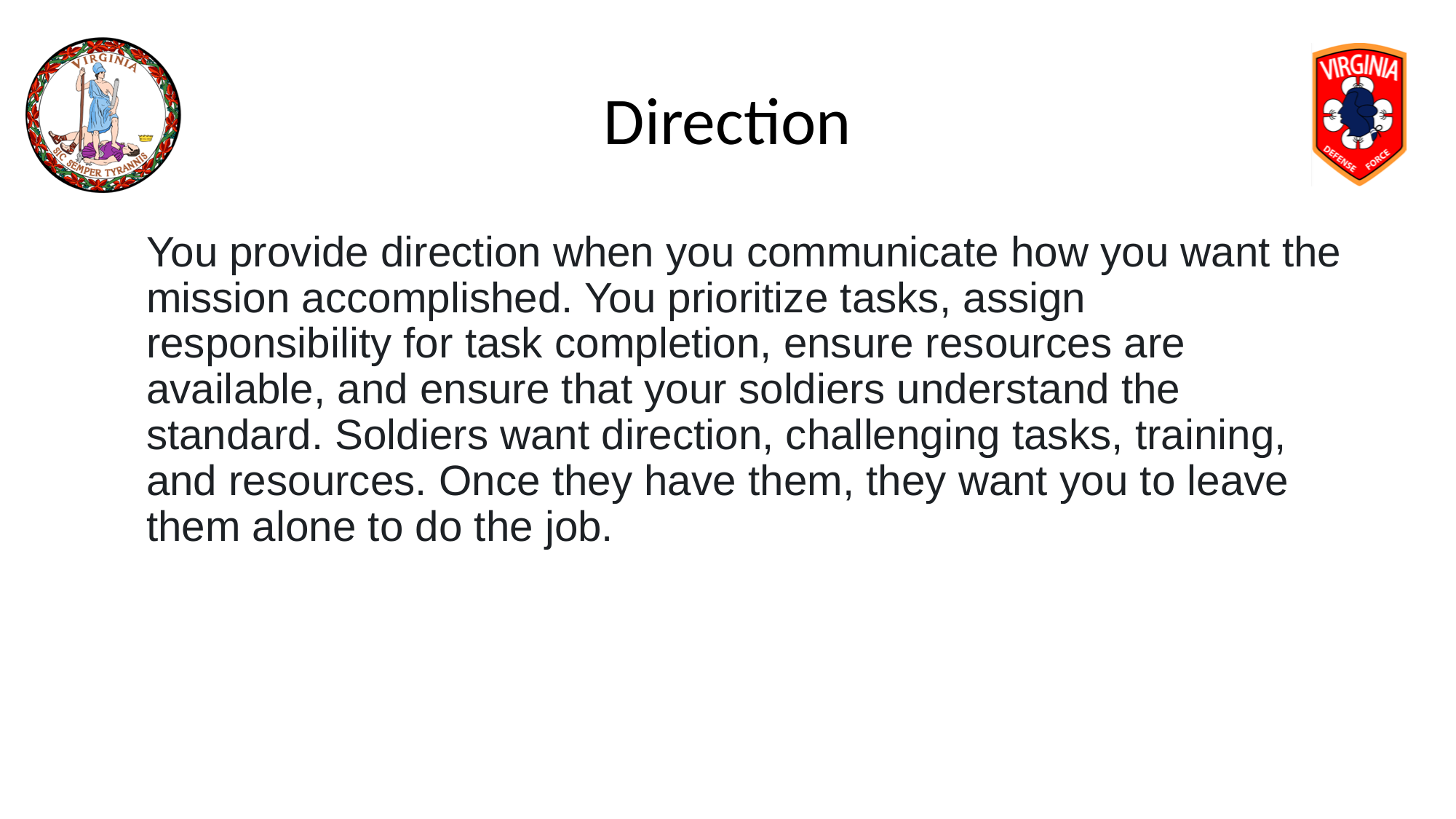

# Direction
You provide direction when you communicate how you want the mission accomplished. You prioritize tasks, assign responsibility for task completion, ensure resources are available, and ensure that your soldiers understand the standard. Soldiers want direction, challenging tasks, training, and resources. Once they have them, they want you to leave them alone to do the job.